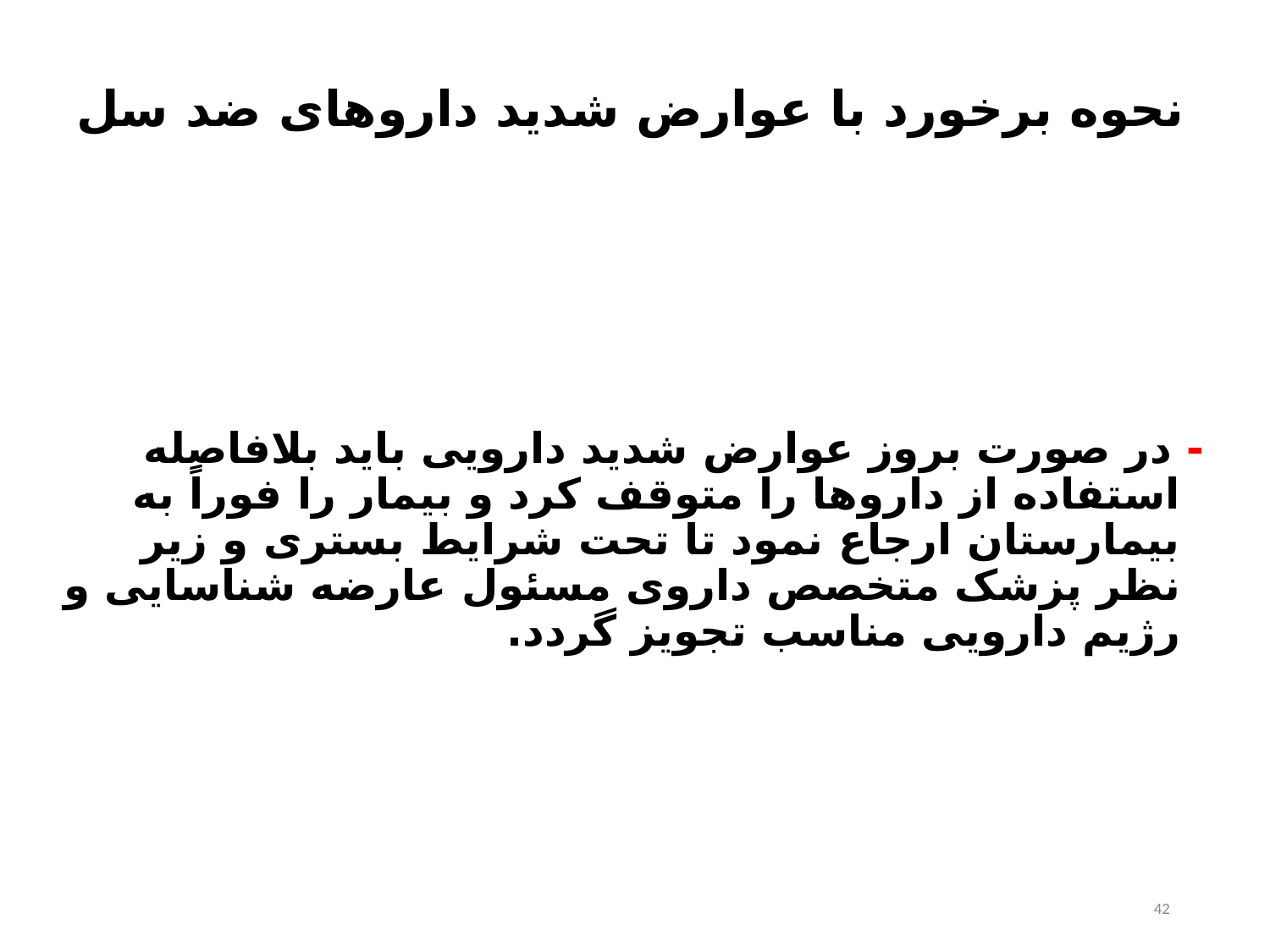

# نحوه برخورد با عوارض شديد داروهای ضد سل

- در صورت بروز عوارض شدید دارویی باید بلافاصله استفاده از داروها را متوقف کرد و بیمار را فوراً به بیمارستان ارجاع نمود تا تحت شرایط بستری و زیر نظر پزشک متخصص داروی مسئول عارضه شناسایی و رژیم دارویی مناسب تجویز گردد.
42